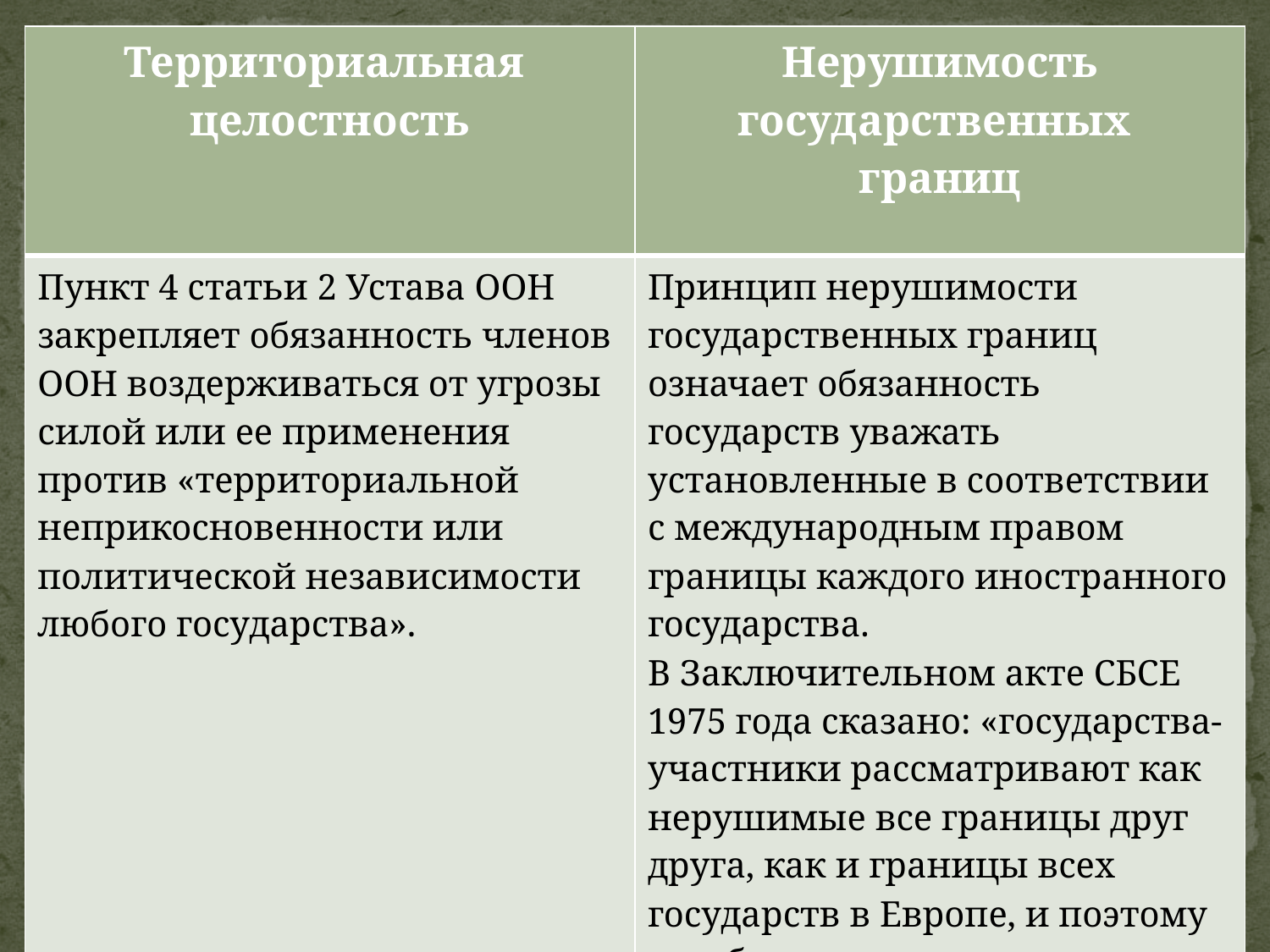

| Территориальная  целостность | Нерушимость государственных  границ |
| --- | --- |
| Пункт 4 статьи 2 Устава ООН закрепляет обязанность членов ООН воздерживаться от угрозы силой или ее применения против «территориальной неприкосновенности или политической независимости любого государства». | Принцип нерушимости государственных границ означает обязанность государств уважать установленные в соответствии с международным правом границы каждого иностранного государства. В Заключительном акте СБСЕ 1975 года сказано: «государства-участники рассматривают как нерушимые все границы друг друга, как и границы всех государств в Европе, и поэтому они будут воздерживаться сейчас и в будущем от любых посягательств на эти границы». |